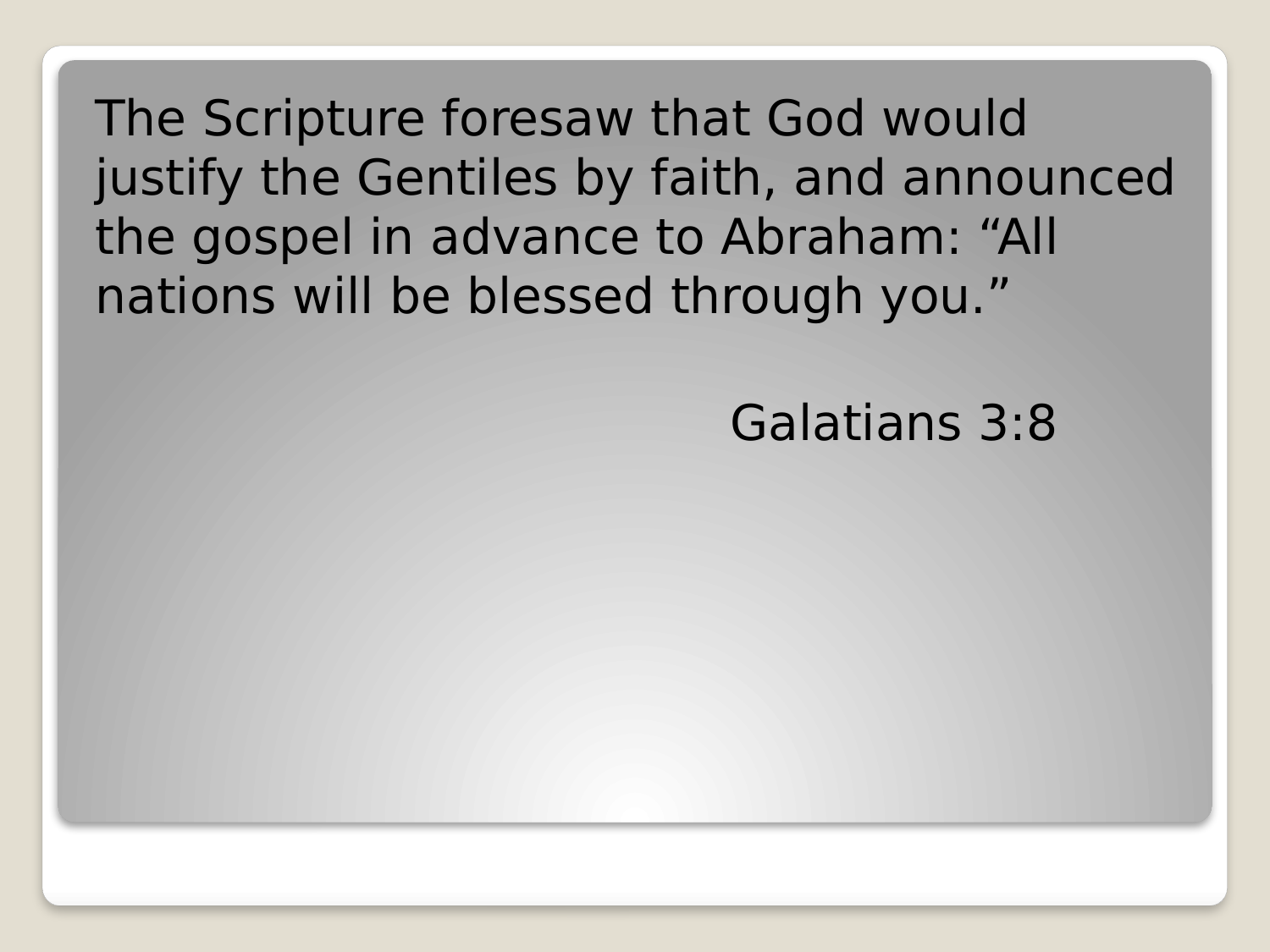

The Scripture foresaw that God would justify the Gentiles by faith, and announced the gospel in advance to Abraham: “All nations will be blessed through you.”

					Galatians 3:8
#